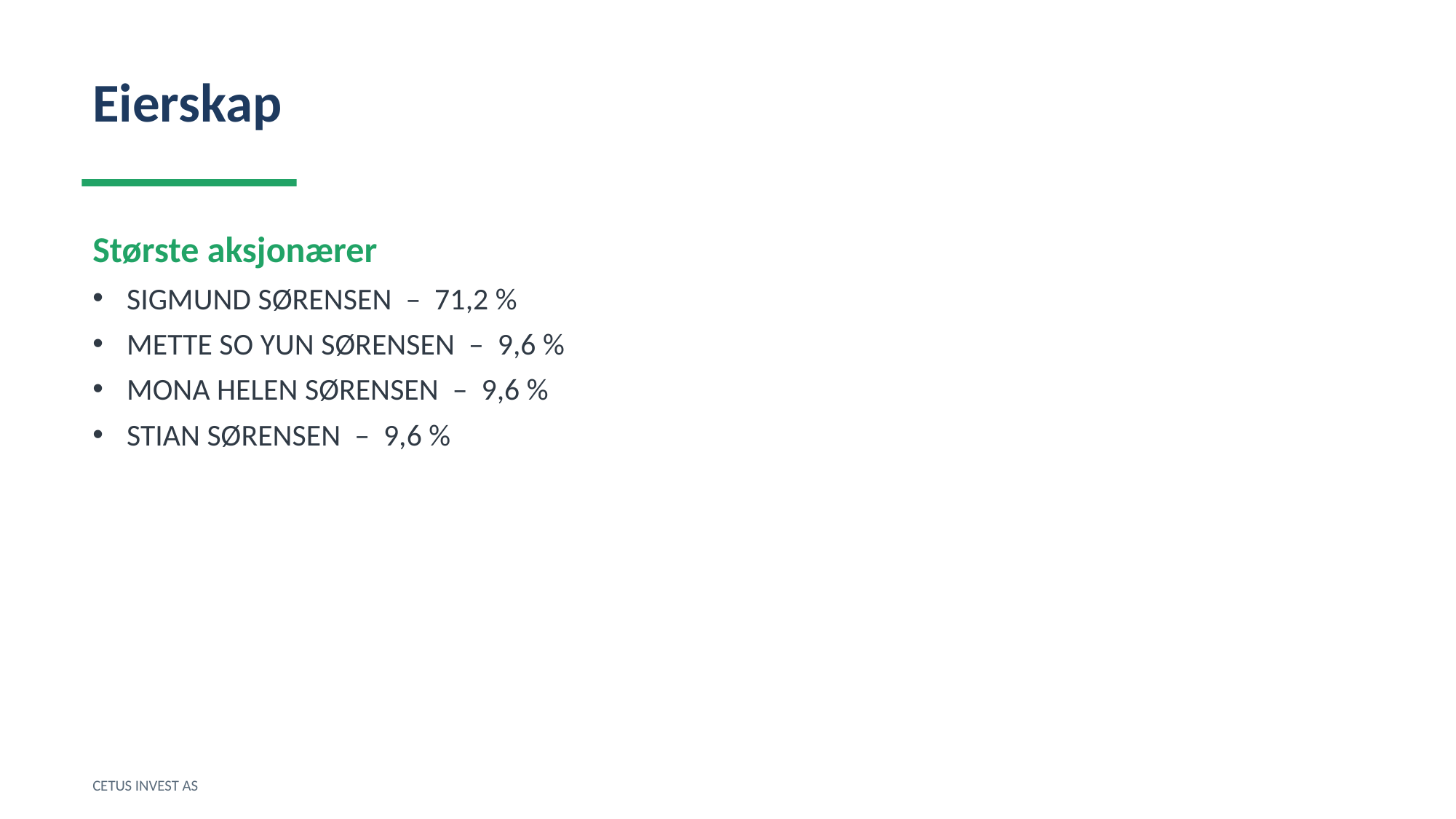

Eierskap

Største aksjonærer
SIGMUND SØRENSEN  –  71,2 %
METTE SO YUN SØRENSEN  –  9,6 %
MONA HELEN SØRENSEN  –  9,6 %
STIAN SØRENSEN  –  9,6 %
CETUS INVEST AS